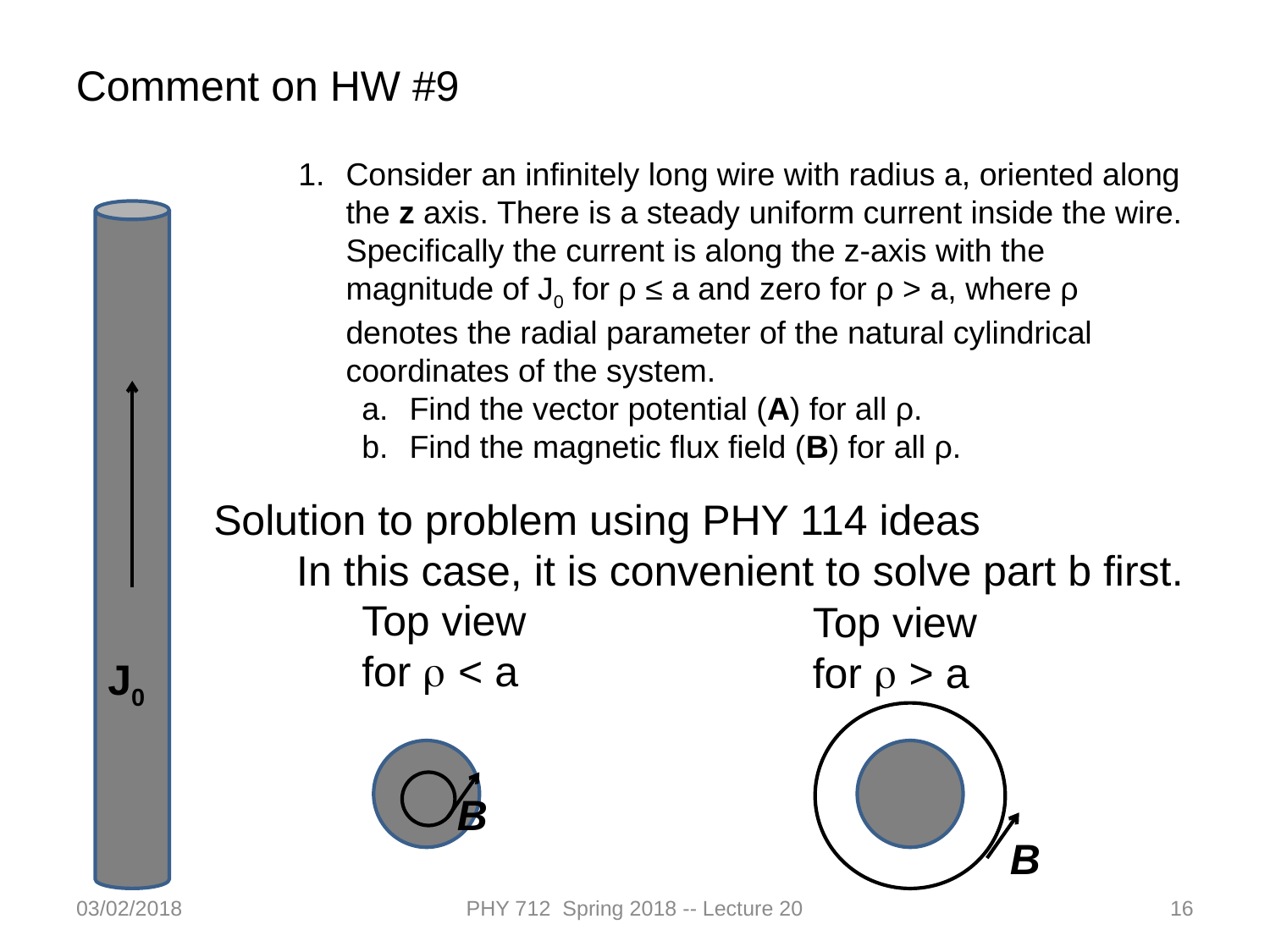

Comment on HW #9
Consider an infinitely long wire with radius a, oriented along the z axis. There is a steady uniform current inside the wire. Specifically the current is along the z-axis with the magnitude of J0 for ρ ≤ a and zero for ρ > a, where ρ denotes the radial parameter of the natural cylindrical coordinates of the system.
Find the vector potential (A) for all ρ.
Find the magnetic flux field (B) for all ρ.

Solution to problem using PHY 114 ideas
       In this case, it is convenient to solve part b first.
Top view for ρ < a
Top view for ρ > a
J0

B
B
03/02/2018
PHY 712  Spring 2018 -- Lecture 20
16